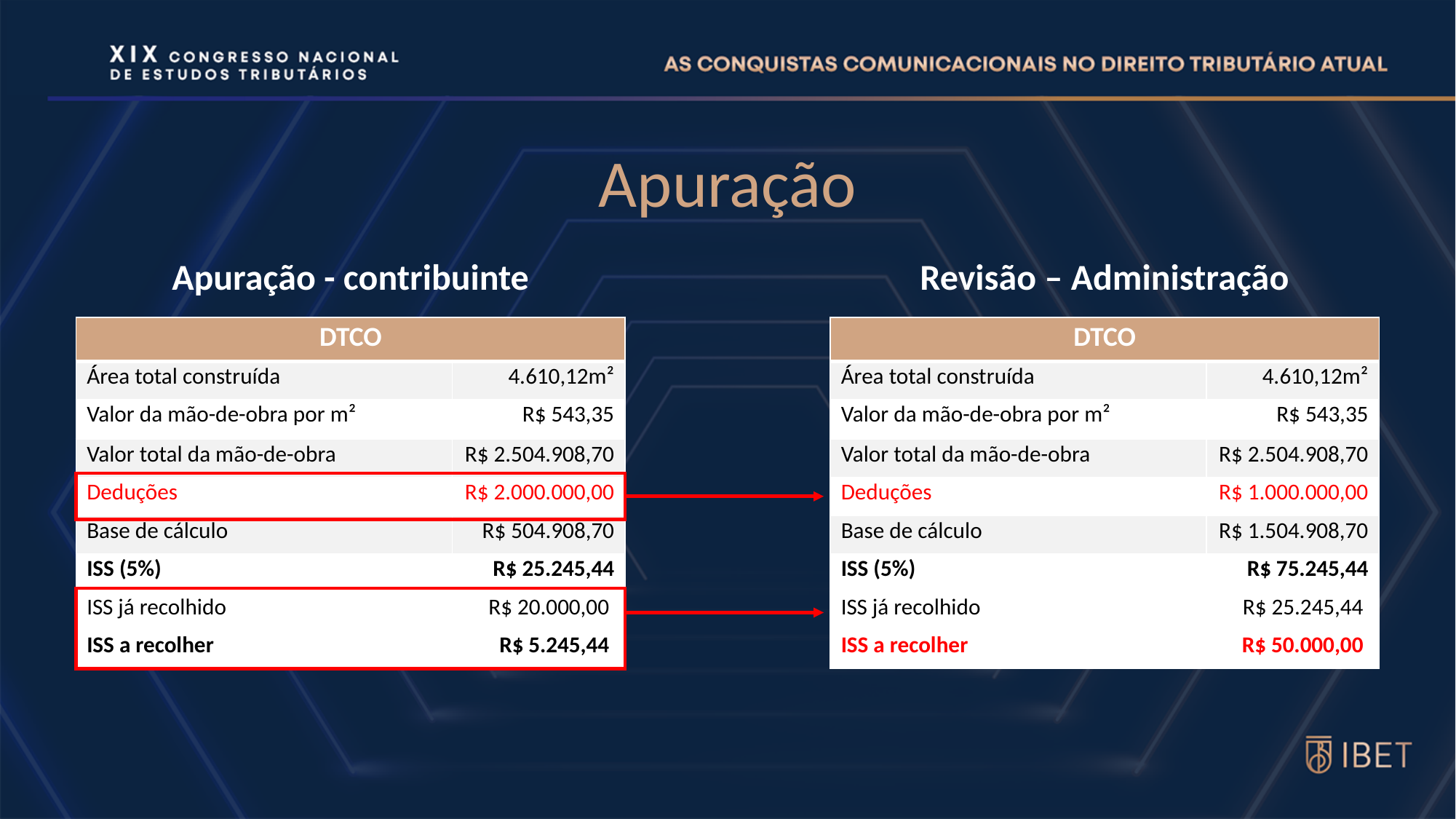

# Apuração
Apuração - contribuinte
Revisão – Administração
| DTCO |  |
| --- | --- |
| Área total construída | 4.610,12m² |
| Valor da mão-de-obra por m² | R$ 543,35 |
| Valor total da mão-de-obra | R$ 2.504.908,70 |
| Deduções | R$ 1.000.000,00 |
| Base de cálculo | R$ 1.504.908,70 |
| ISS (5%) | R$ 75.245,44 |
| ISS já recolhido | R$ 25.245,44 |
| ISS a recolher | R$ 50.000,00 |
| DTCO |  |
| --- | --- |
| Área total construída | 4.610,12m² |
| Valor da mão-de-obra por m² | R$ 543,35 |
| Valor total da mão-de-obra | R$ 2.504.908,70 |
| Deduções | R$ 2.000.000,00 |
| Base de cálculo | R$ 504.908,70 |
| ISS (5%) | R$ 25.245,44 |
| ISS já recolhido | R$ 20.000,00 |
| ISS a recolher | R$ 5.245,44 |